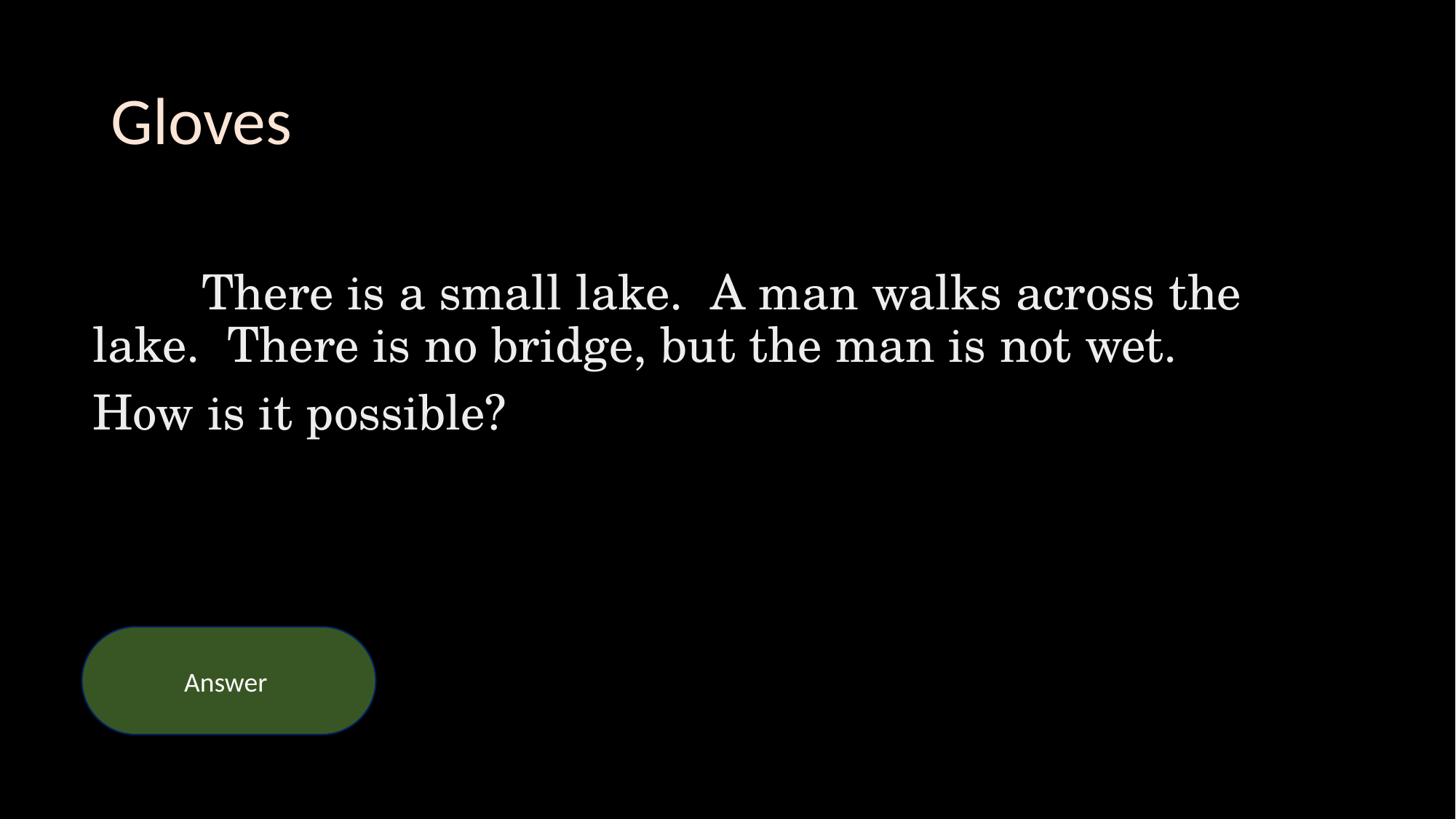

# Gloves
	There is a small lake.  A man walks across the lake.  There is no bridge, but the man is not wet.
How is it possible?

The lake is frozen (walk on ice)
Answer